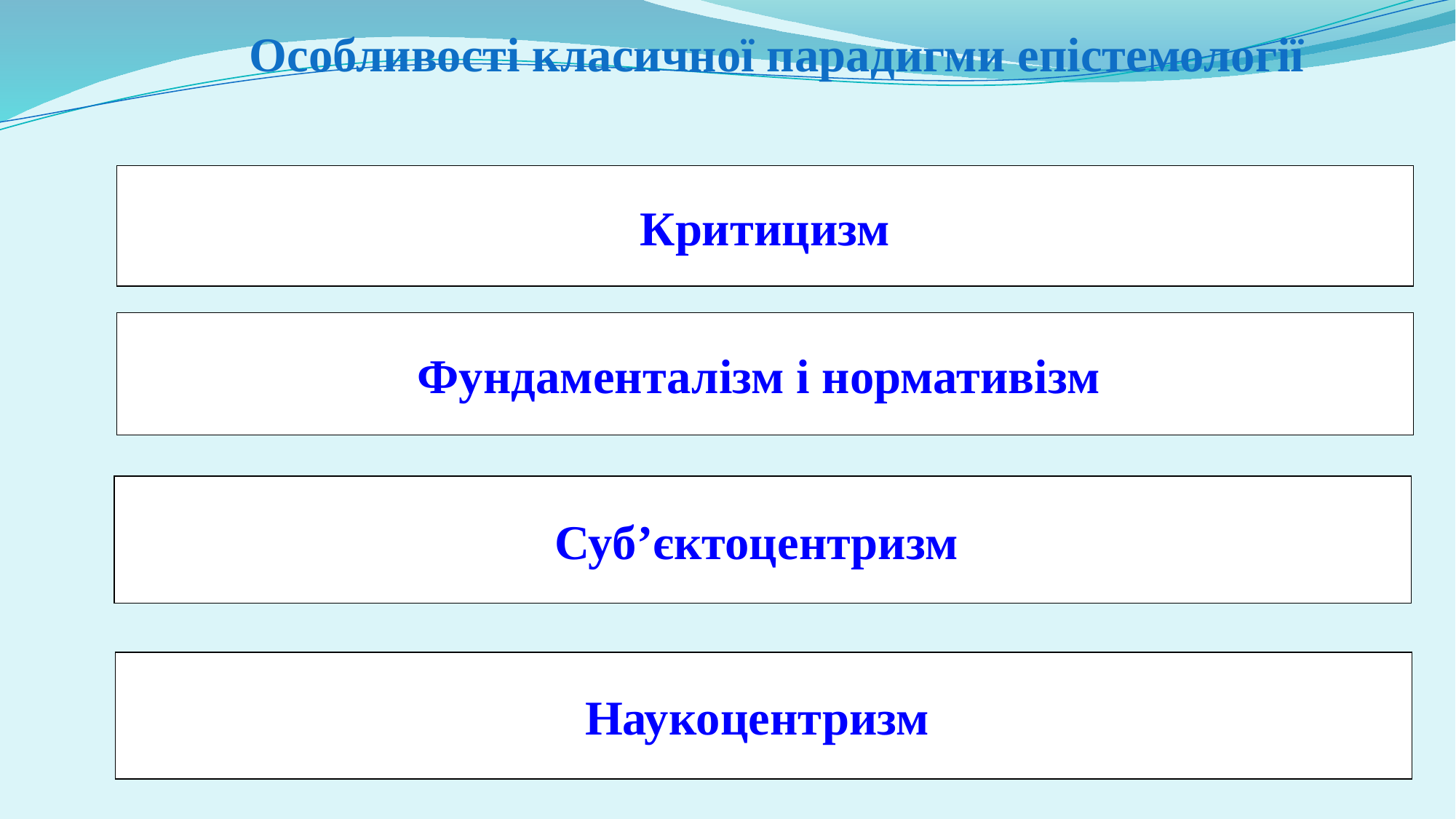

Особливості класичної парадигми епістемології
Критицизм
Фундаменталізм і нормативізм
Суб’єктоцентризм
Наукоцентризм